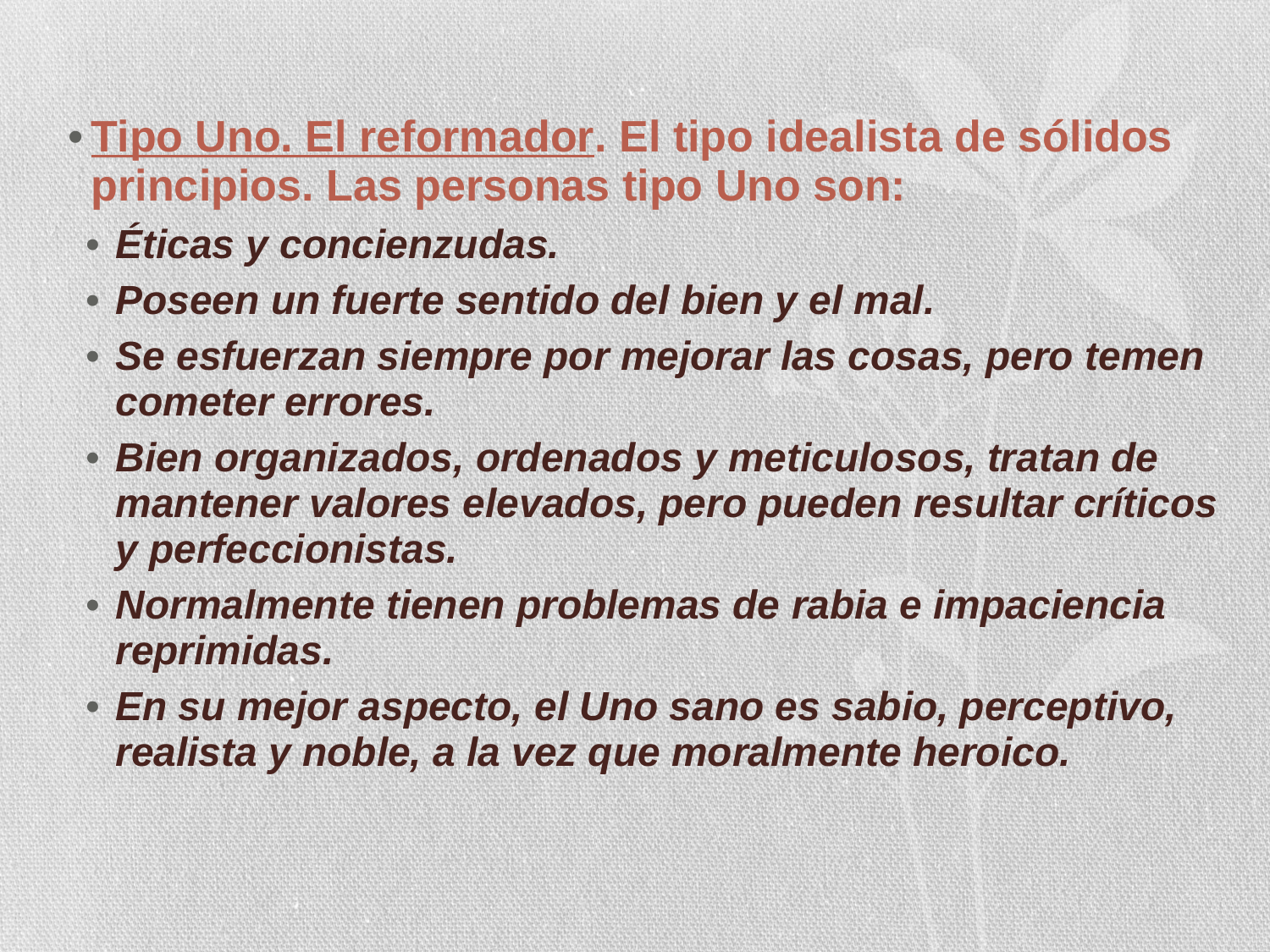

Tipo Uno. El reformador. El tipo idealista de sólidos principios. Las personas tipo Uno son:
Éticas y concienzudas.
Poseen un fuerte sentido del bien y el mal.
Se esfuerzan siempre por mejorar las cosas, pero temen cometer errores.
Bien organizados, ordenados y meticulosos, tratan de mantener valores elevados, pero pueden resultar críticos y perfeccionistas.
Normalmente tienen problemas de rabia e impaciencia reprimidas.
En su mejor aspecto, el Uno sano es sabio, perceptivo, realista y noble, a la vez que moralmente heroico.